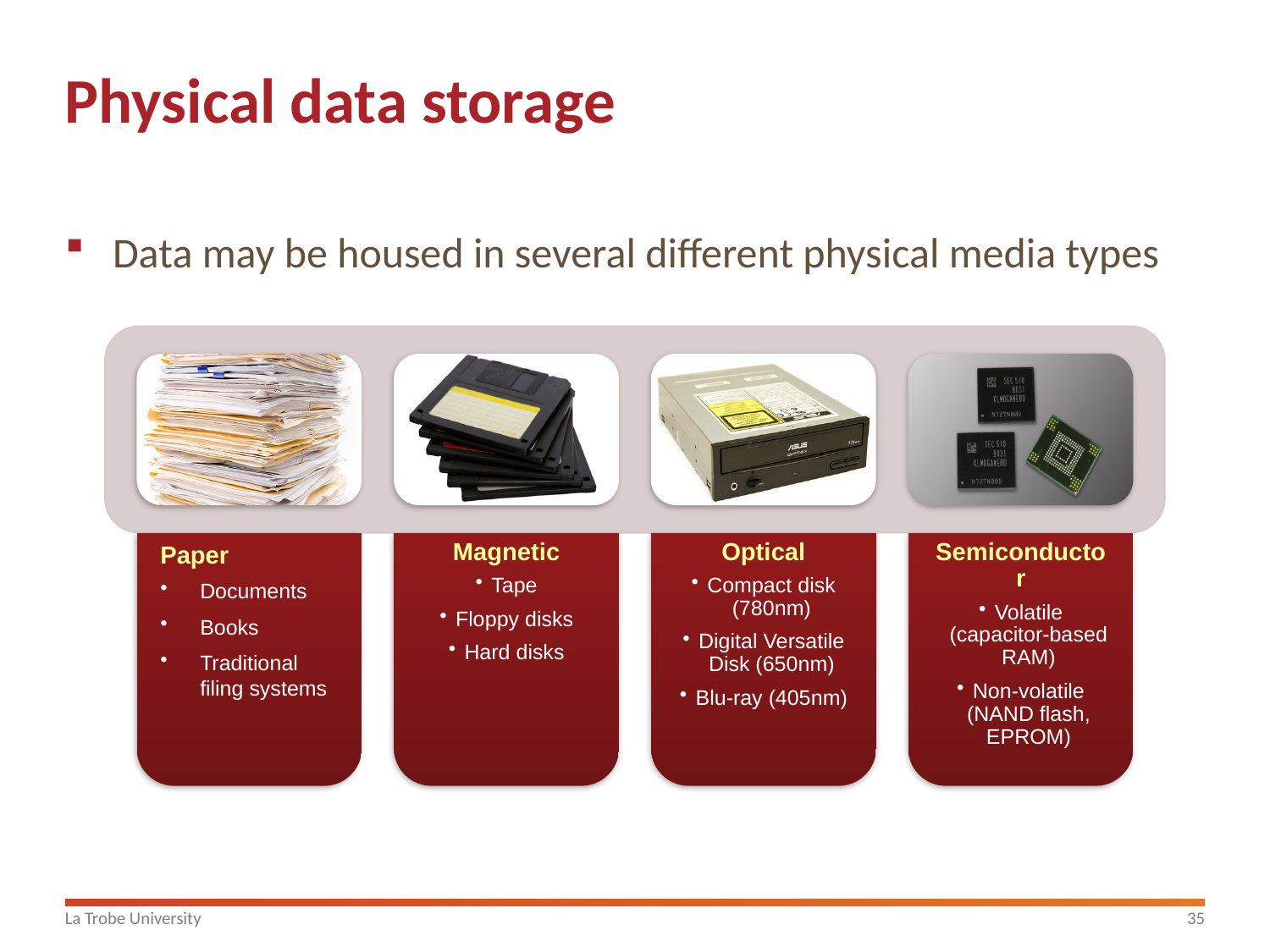

# Physical data storage
Data may be housed in several different physical media types

Paper
Magnetic
Optical
Semiconductor
Documents
Books
Traditional filing systems
Tape
Floppy disks
Hard disks
Compact disk (780nm)
Digital Versatile Disk (650nm)
Blu-ray (405nm)
Volatile (capacitor-based RAM)
Non-volatile (NAND flash, EPROM)